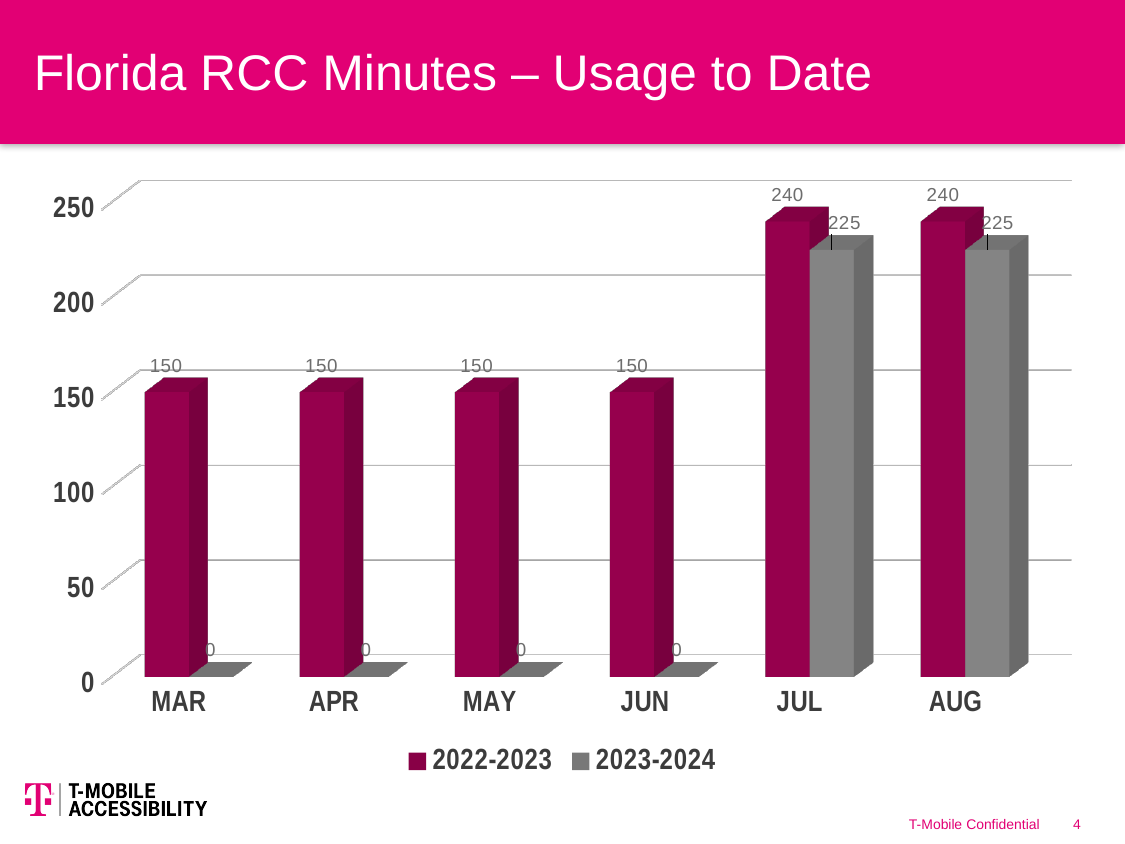

# Florida RCC Minutes – Usage to Date

[unsupported chart]